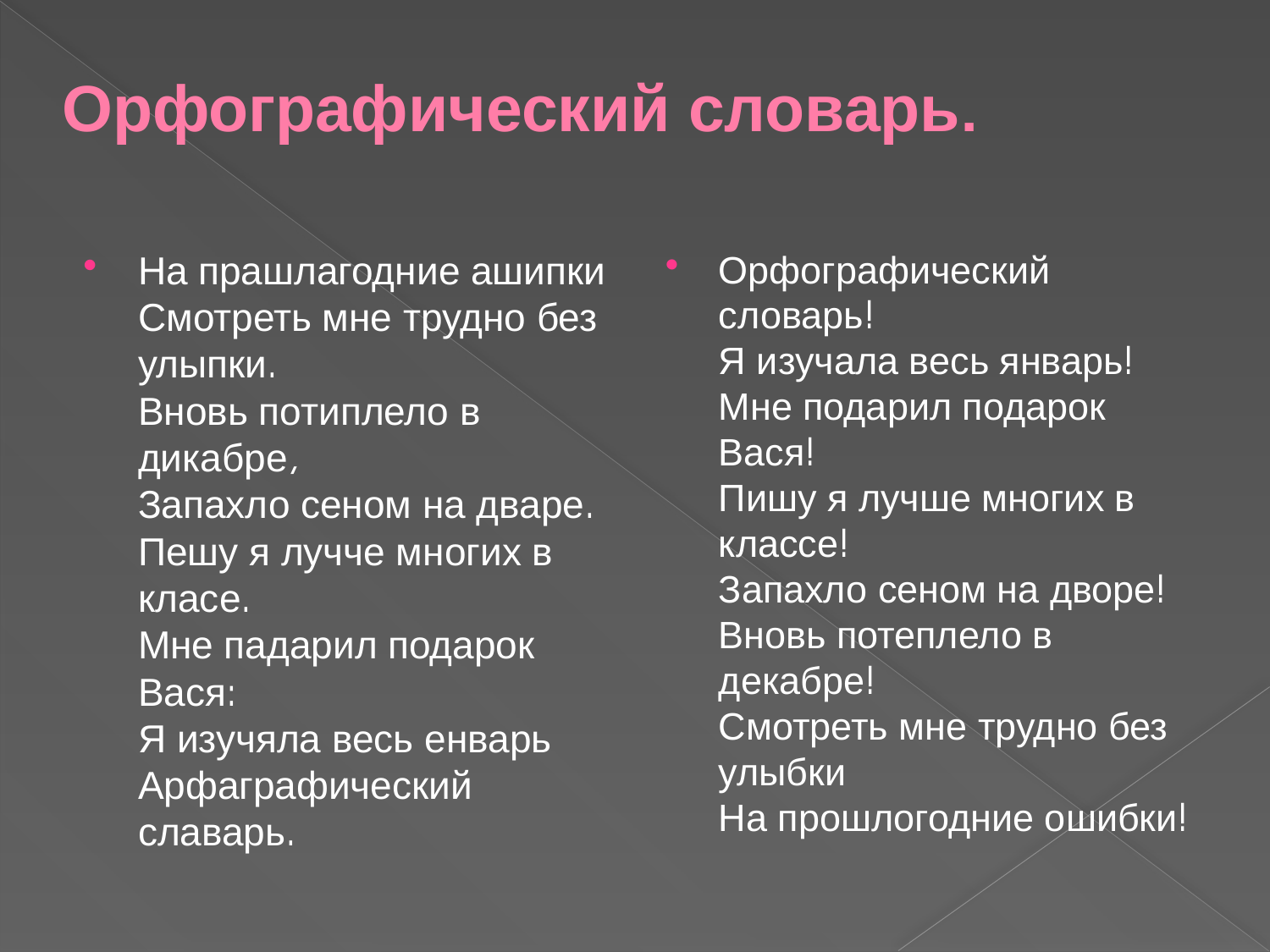

# Орфографический словарь.
На прашлагодние ашипки
Смотреть мне трудно без улыпки.
Вновь потиплело в дикабре,
Запахло сеном на дваре.
Пешу я лучче многих в класе.
Мне падарил подарок Вася:
Я изучяла весь енварь
Арфаграфический славарь.

Орфографический словарь!
Я изучала весь январь!
Мне подарил подарок Вася!
Пишу я лучше многих в классе!
Запахло сеном на дворе!
Вновь потеплело в декабре!
Смотреть мне трудно без улыбки
На прошлогодние ошибки!